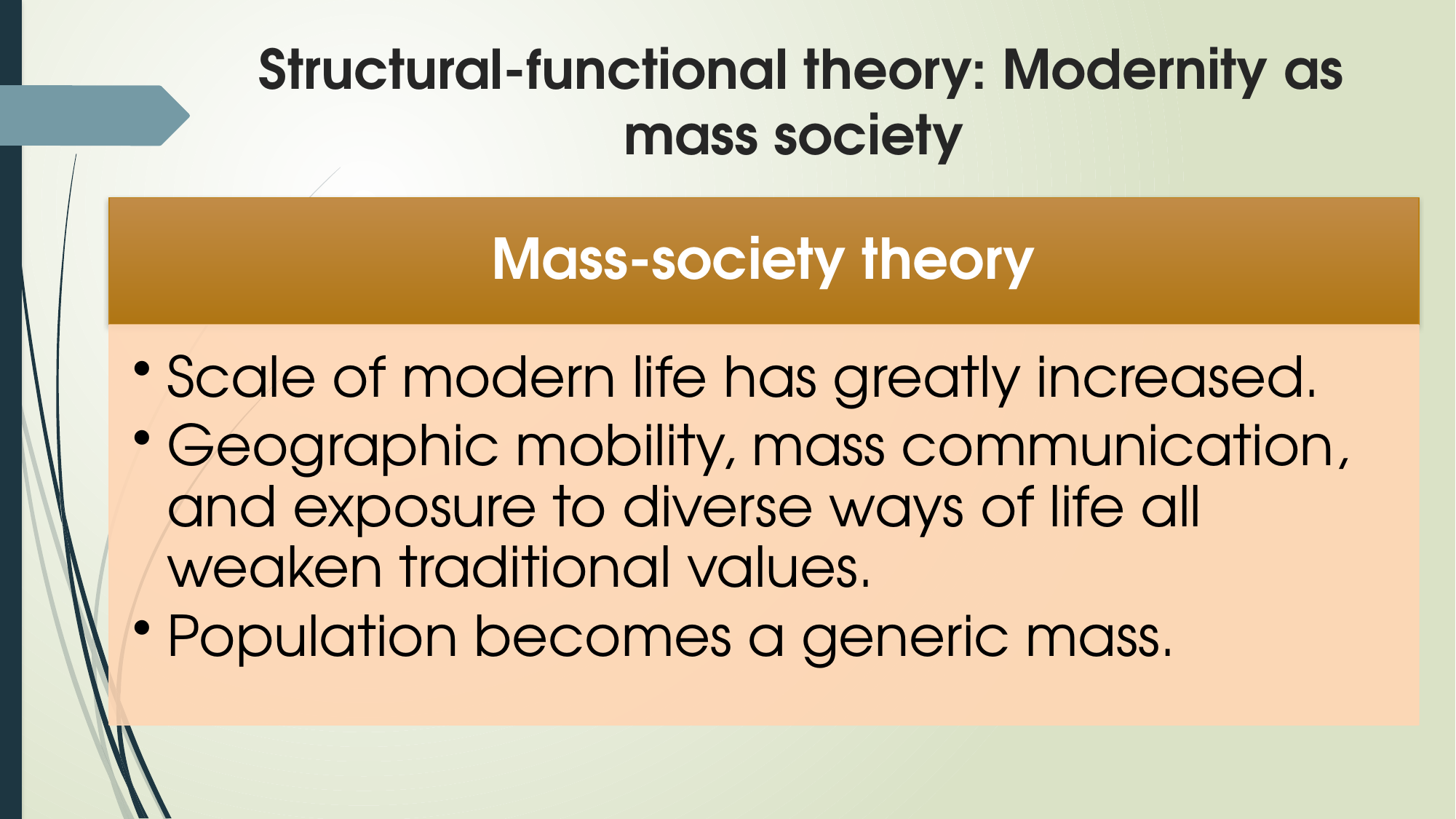

# Structural-functional theory: Modernity as mass society
Mass-society theory
Scale of modern life has greatly increased.
Geographic mobility, mass communication, and exposure to diverse ways of life all weaken traditional values.
Population becomes a generic mass.